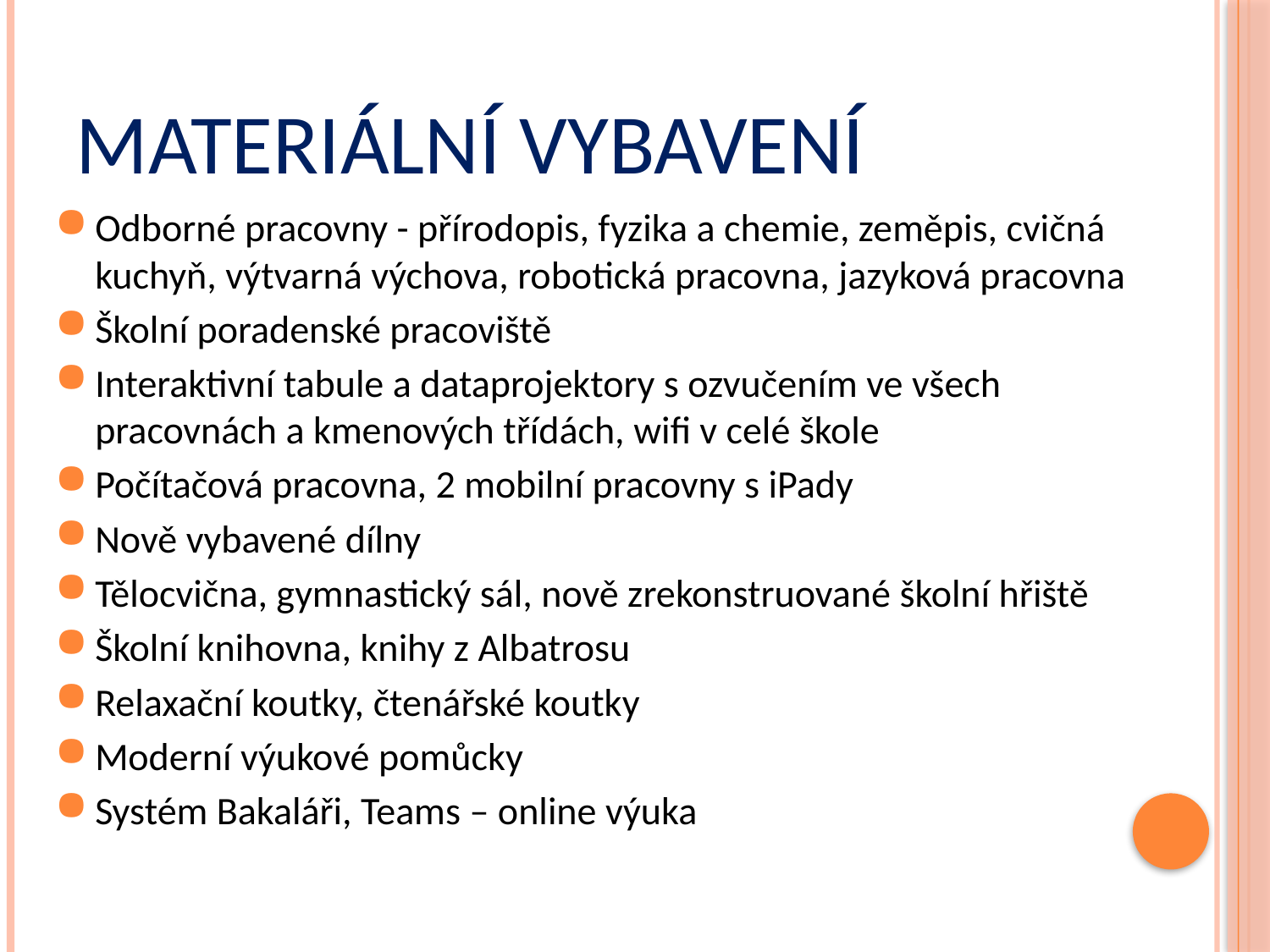

# Materiální vybavení
Odborné pracovny - přírodopis, fyzika a chemie, zeměpis, cvičná kuchyň, výtvarná výchova, robotická pracovna, jazyková pracovna
Školní poradenské pracoviště
Interaktivní tabule a dataprojektory s ozvučením ve všech pracovnách a kmenových třídách, wifi v celé škole
Počítačová pracovna, 2 mobilní pracovny s iPady
Nově vybavené dílny
Tělocvična, gymnastický sál, nově zrekonstruované školní hřiště
Školní knihovna, knihy z Albatrosu
Relaxační koutky, čtenářské koutky
Moderní výukové pomůcky
Systém Bakaláři, Teams – online výuka